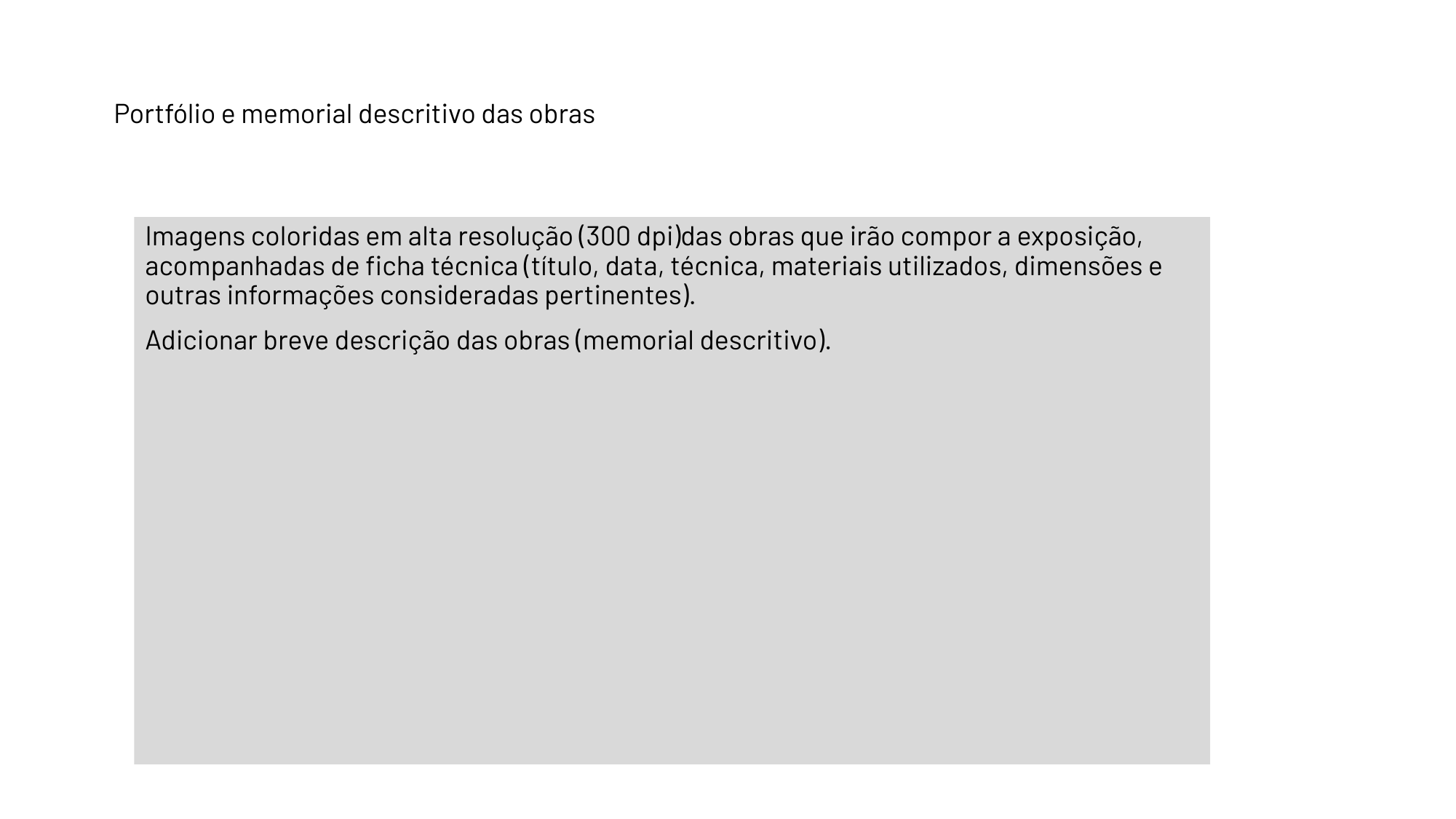

# Portfólio e memorial descritivo das obras
Imagens coloridas em alta resolução (300 dpi)das obras que irão compor a exposição, acompanhadas de ficha técnica (título, data, técnica, materiais utilizados, dimensões e outras informações consideradas pertinentes).
Adicionar breve descrição das obras (memorial descritivo).